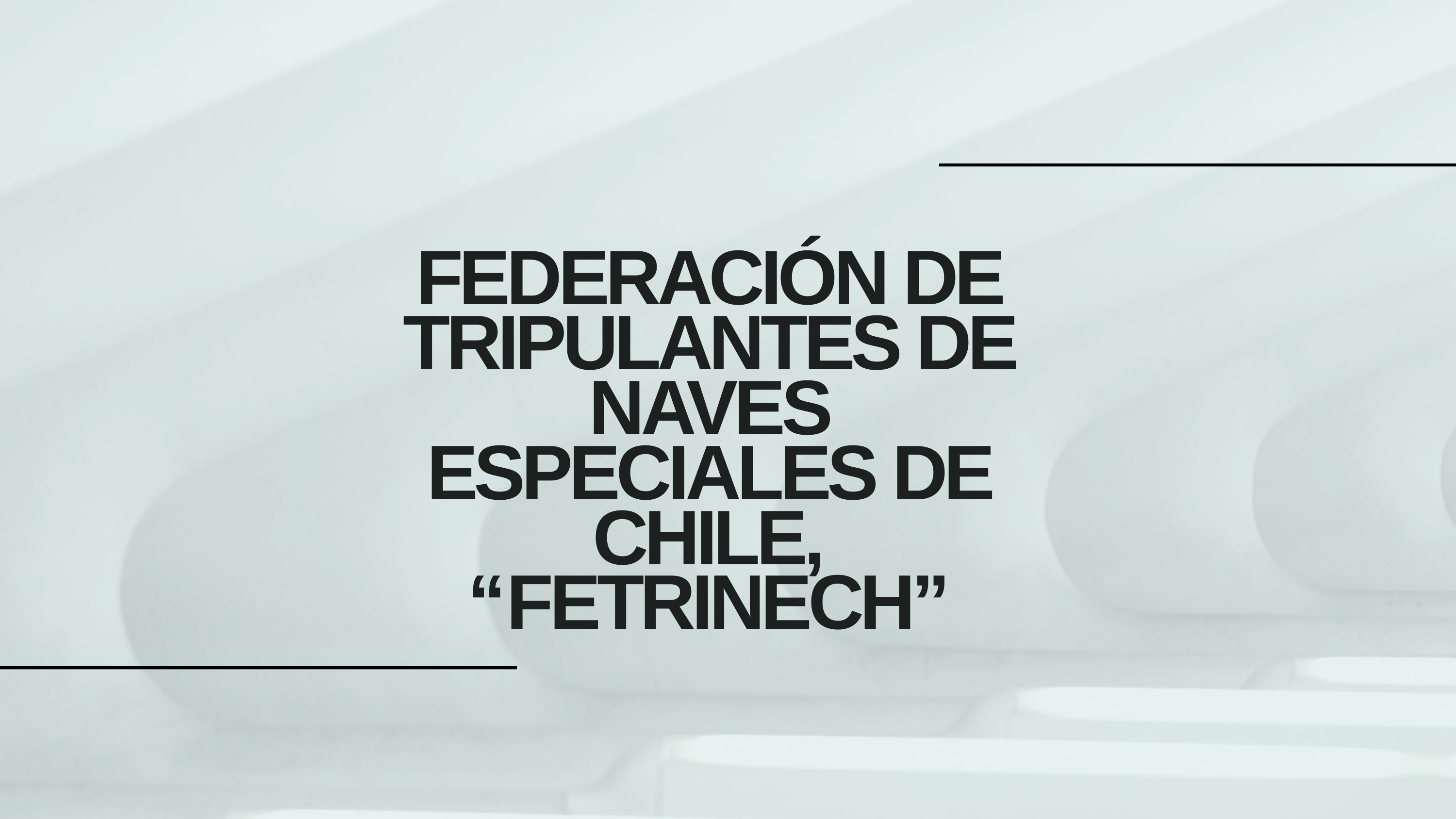

FEDERACIÓN DE TRIPULANTES DE NAVES ESPECIALES DE CHILE,
“FETRINECH”